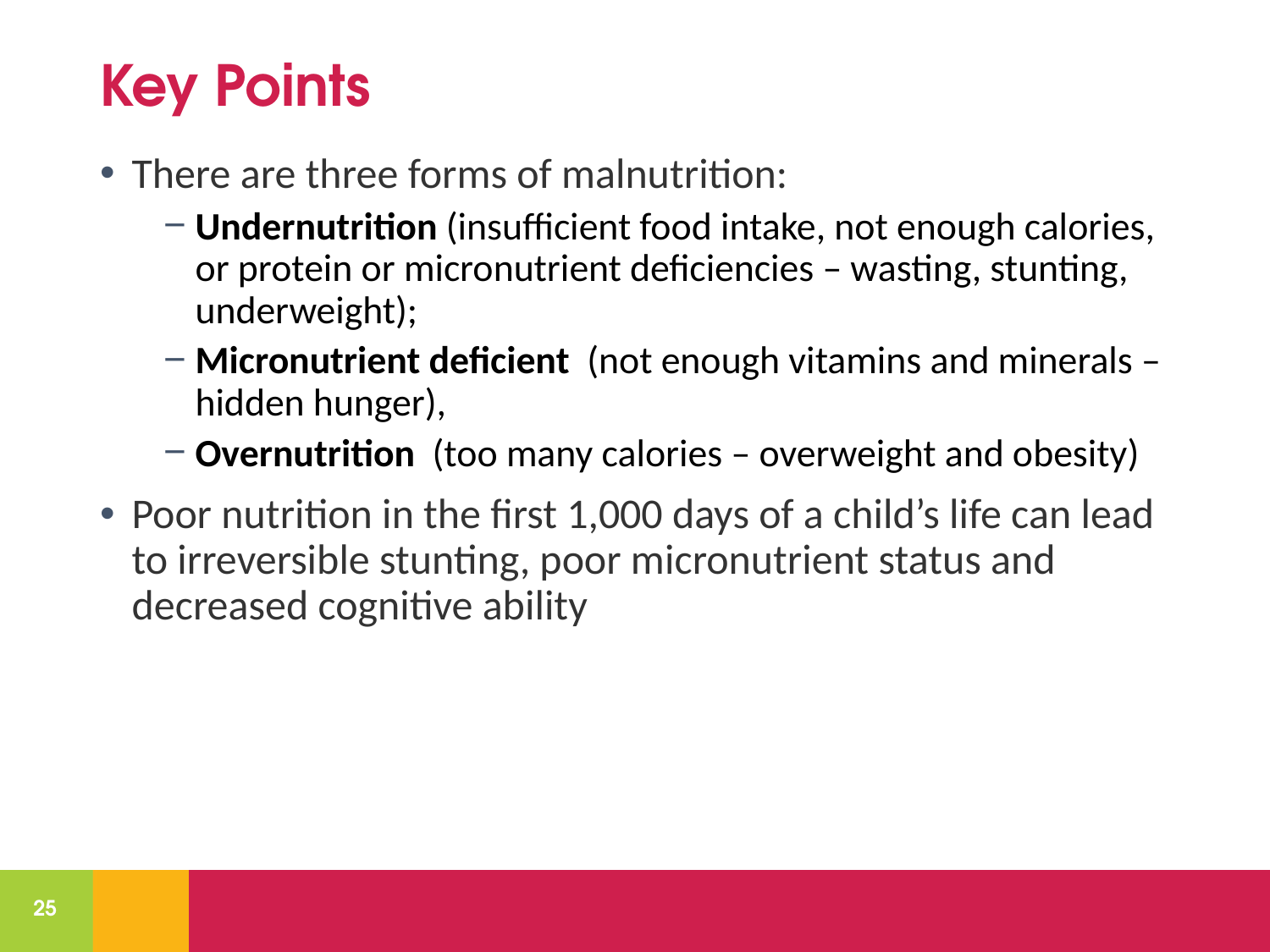

# Key Points
There are three forms of malnutrition:
Undernutrition (insufficient food intake, not enough calories, or protein or micronutrient deficiencies – wasting, stunting, underweight);
Micronutrient deficient  (not enough vitamins and minerals – hidden hunger),
Overnutrition  (too many calories – overweight and obesity)
Poor nutrition in the first 1,000 days of a child’s life can lead to irreversible stunting, poor micronutrient status and decreased cognitive ability

25